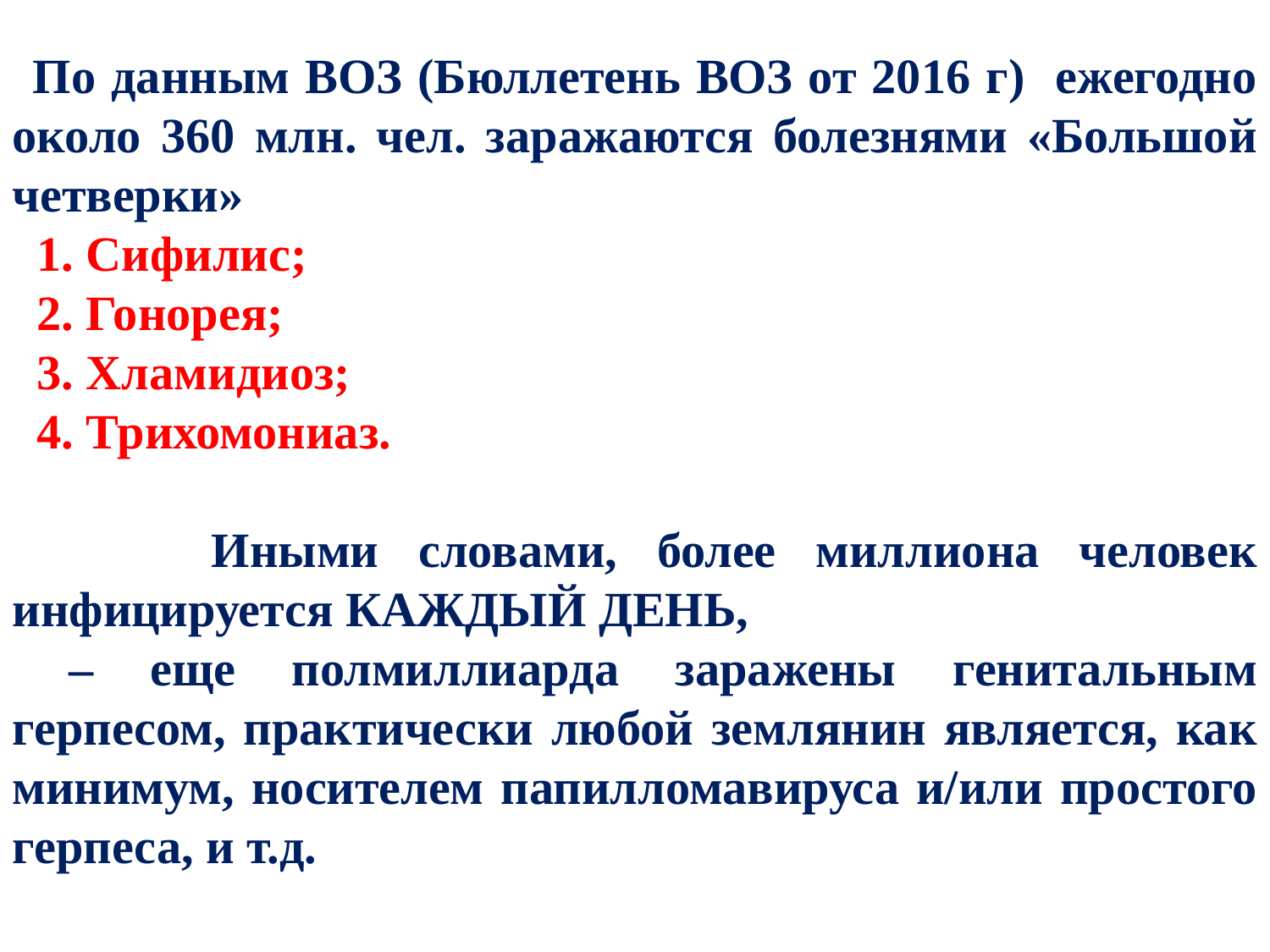

По данным ВОЗ (Бюллетень ВОЗ от 2016 г)  ежегодно около 360 млн. чел. заражаются болезнями «Большой четверки»
  1. Сифилис;
  2. Гонорея;
  3. Хламидиоз;
  4. Трихомониаз.

     Иными словами, более миллиона человек инфицируется КАЖДЫЙ ДЕНЬ,
 – еще полмиллиарда заражены генитальным герпесом, практически любой землянин является, как минимум, носителем папилломавируса и/или простого герпеса, и т.д.